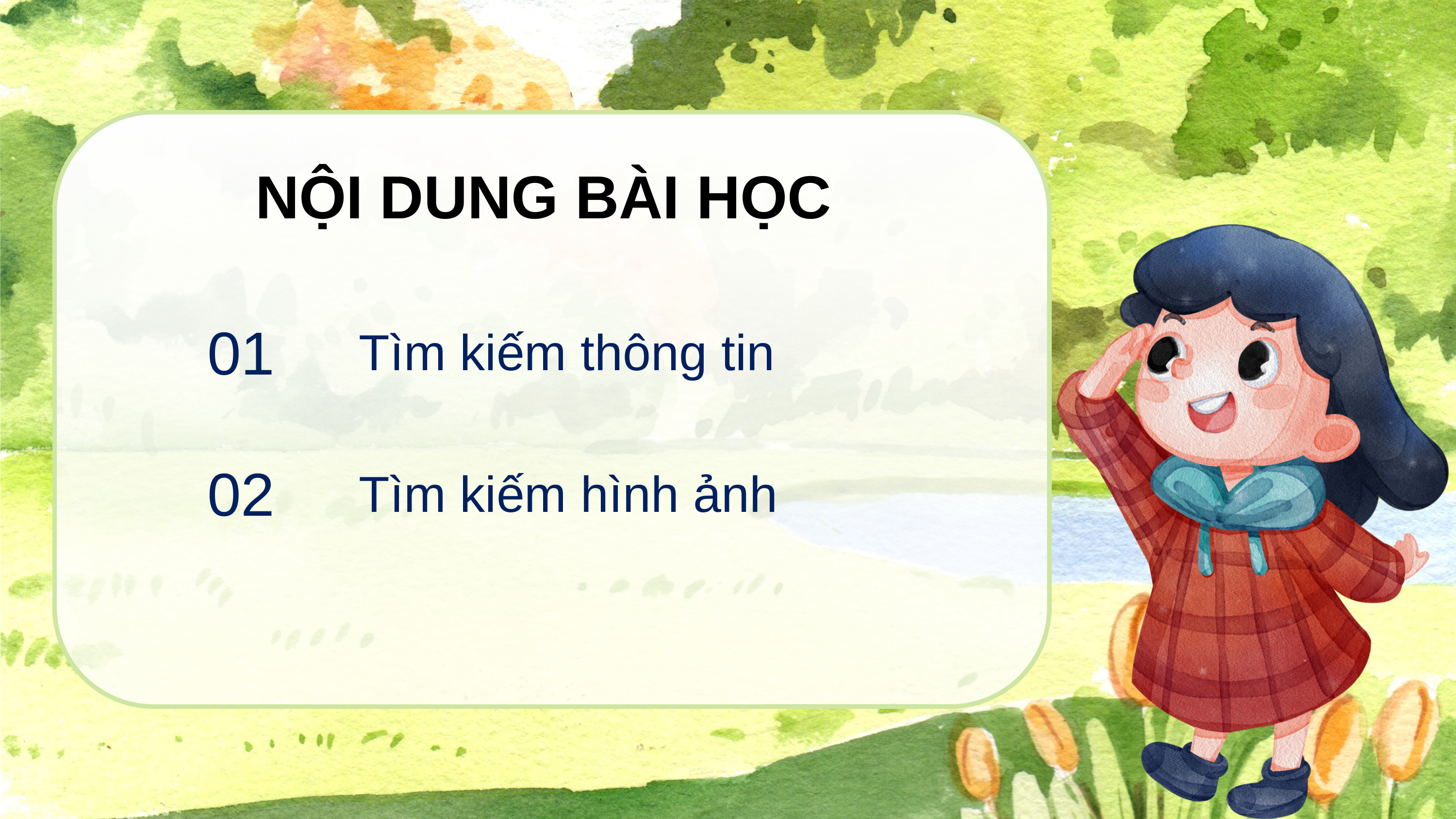

NỘI DUNG BÀI HỌC

01
Tìm kiếm thông tin
02
Tìm kiếm hình ảnh